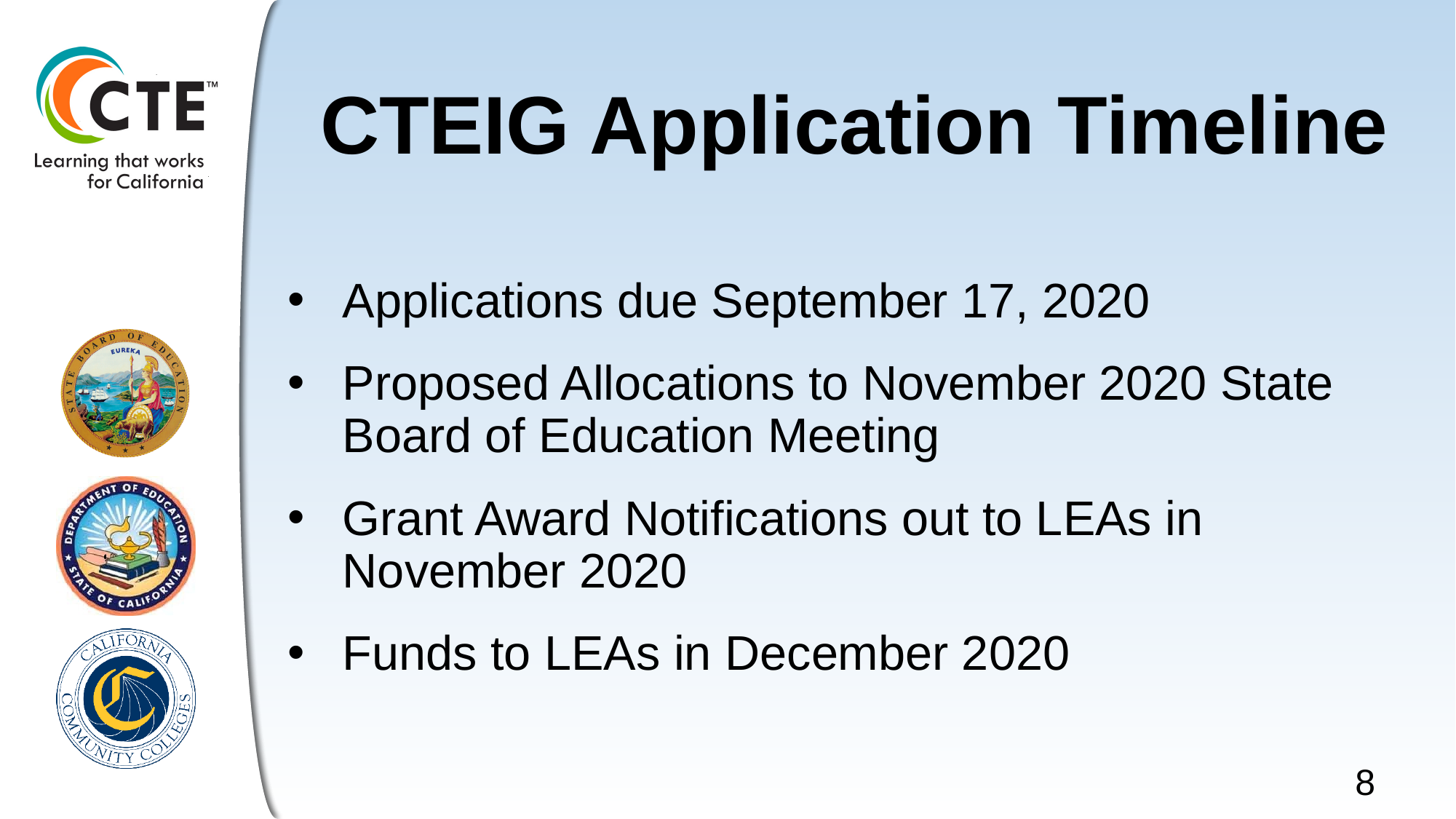

# CTEIG Application Timeline
Applications due September 17, 2020
Proposed Allocations to November 2020 State Board of Education Meeting
Grant Award Notifications out to LEAs in November 2020
Funds to LEAs in December 2020

8